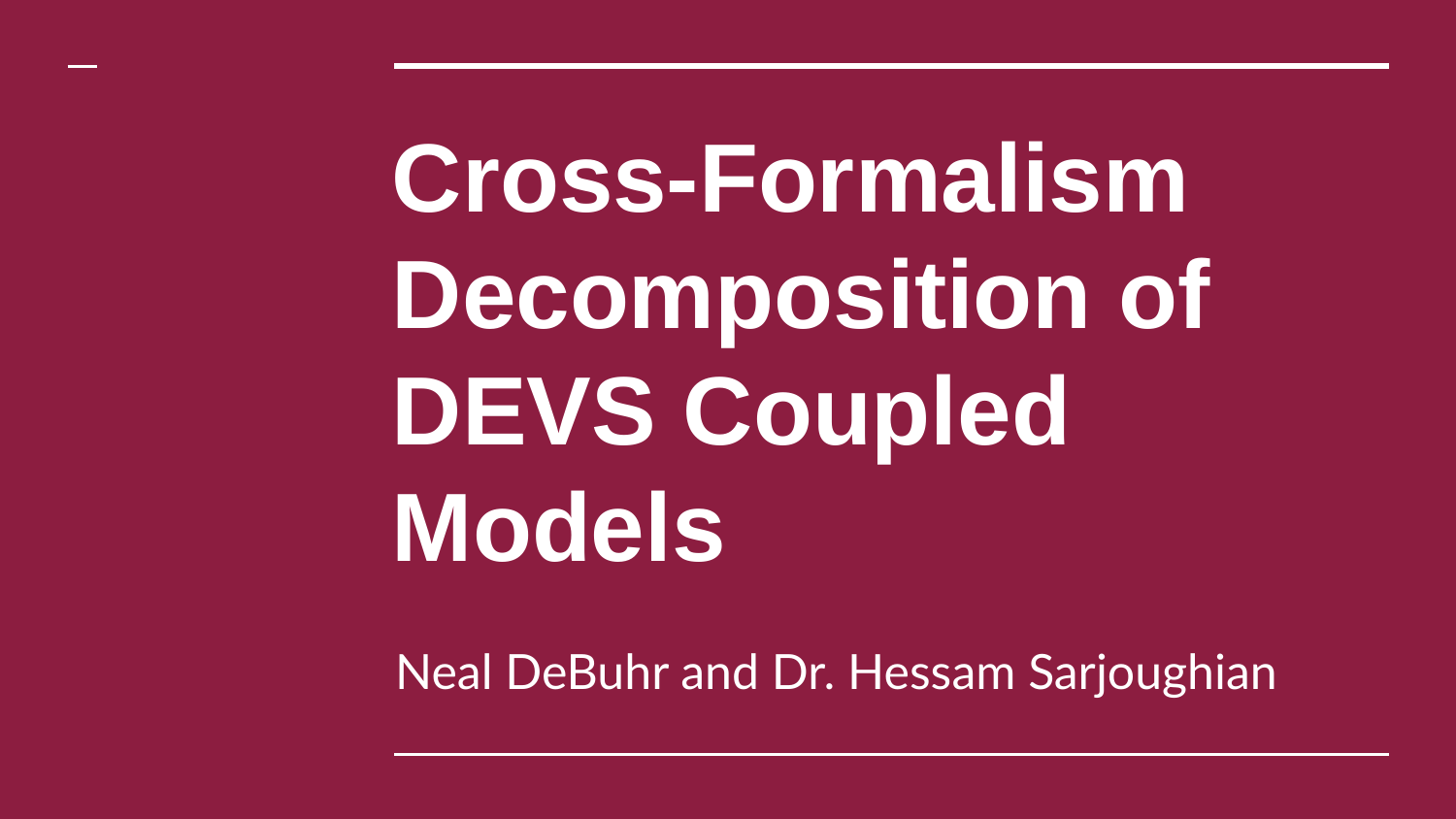

# Cross-Formalism Decomposition of DEVS Coupled Models
Neal DeBuhr and Dr. Hessam Sarjoughian